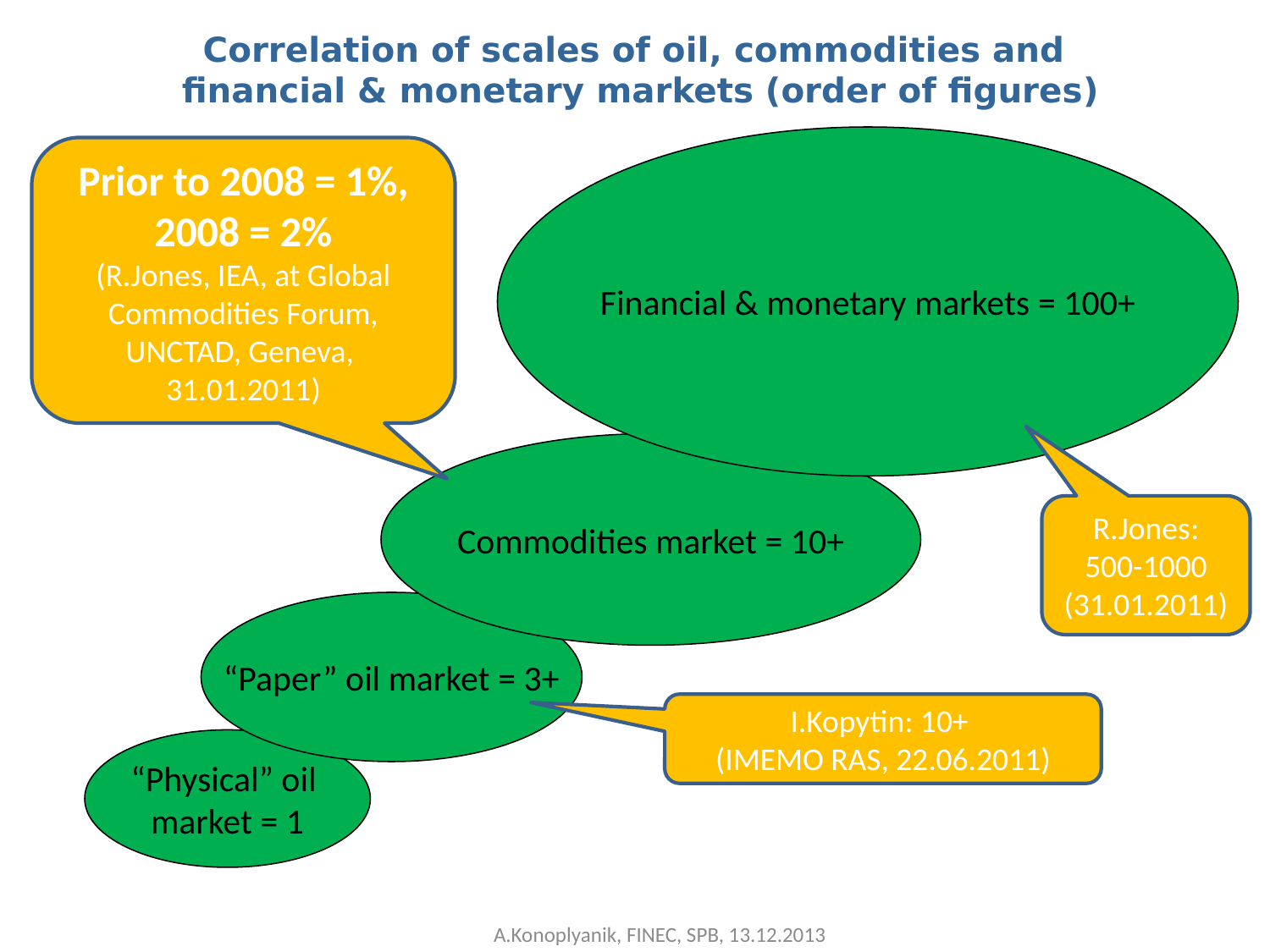

# Correlation of scales of oil, commodities and financial & monetary markets (order of figures)
Financial & monetary markets = 100+
Prior to 2008 = 1%,
2008 = 2%
(R.Jones, IEA, at Global Commodities Forum, UNCTAD, Geneva,  31.01.2011)
Commodities market = 10+
R.Jones: 500-1000
(31.01.2011)
“Paper” oil market = 3+
I.Kopytin: 10+
(IMEMO RAS, 22.06.2011)
“Physical” oil
market = 1
A.Konoplyanik, FINEC, SPB, 13.12.2013